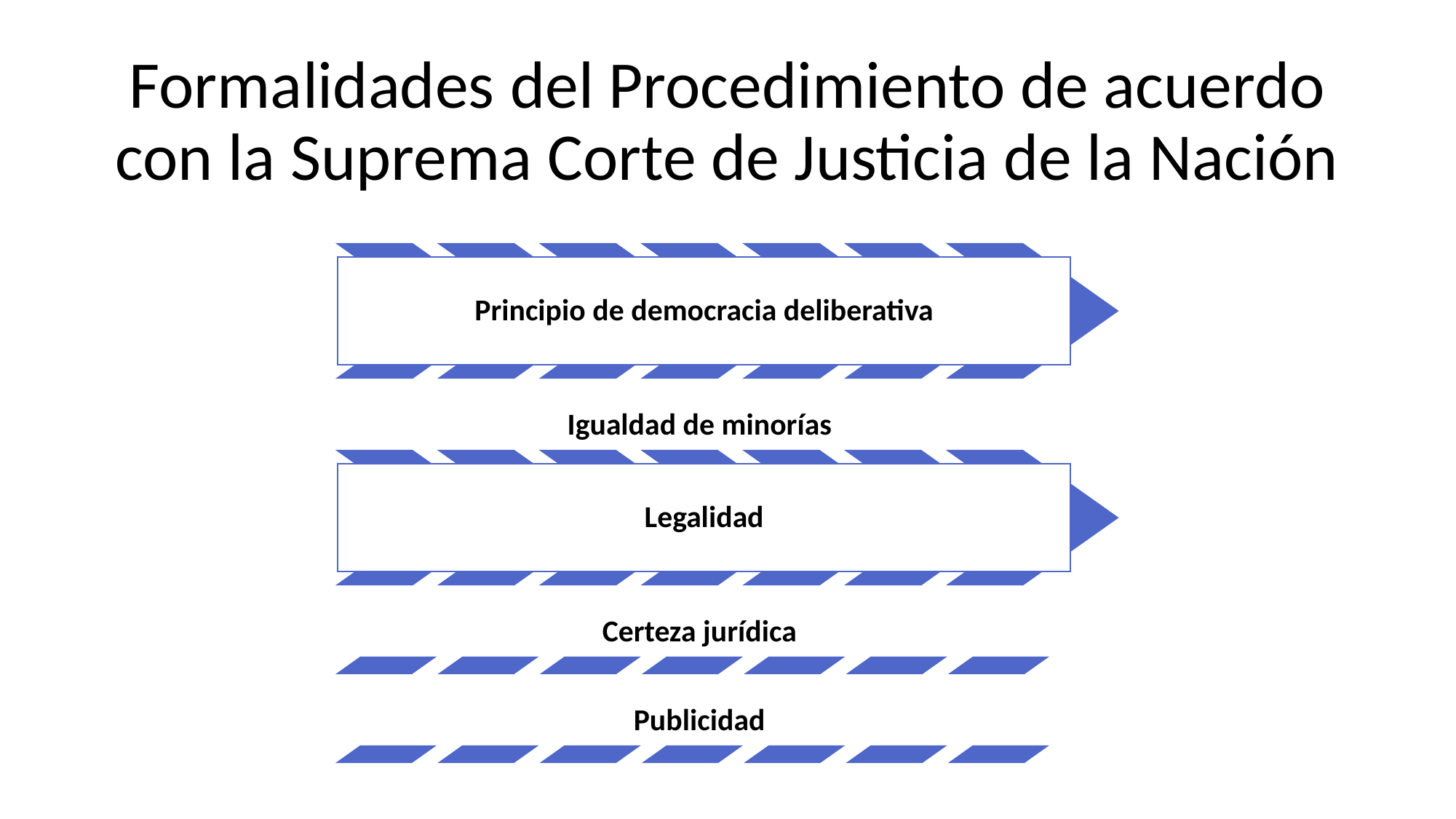

# Formalidades del Procedimiento de acuerdo con la Suprema Corte de Justicia de la Nación

Principio de democracia deliberativa
Igualdad de minorías
Legalidad
Certeza jurídica
Publicidad